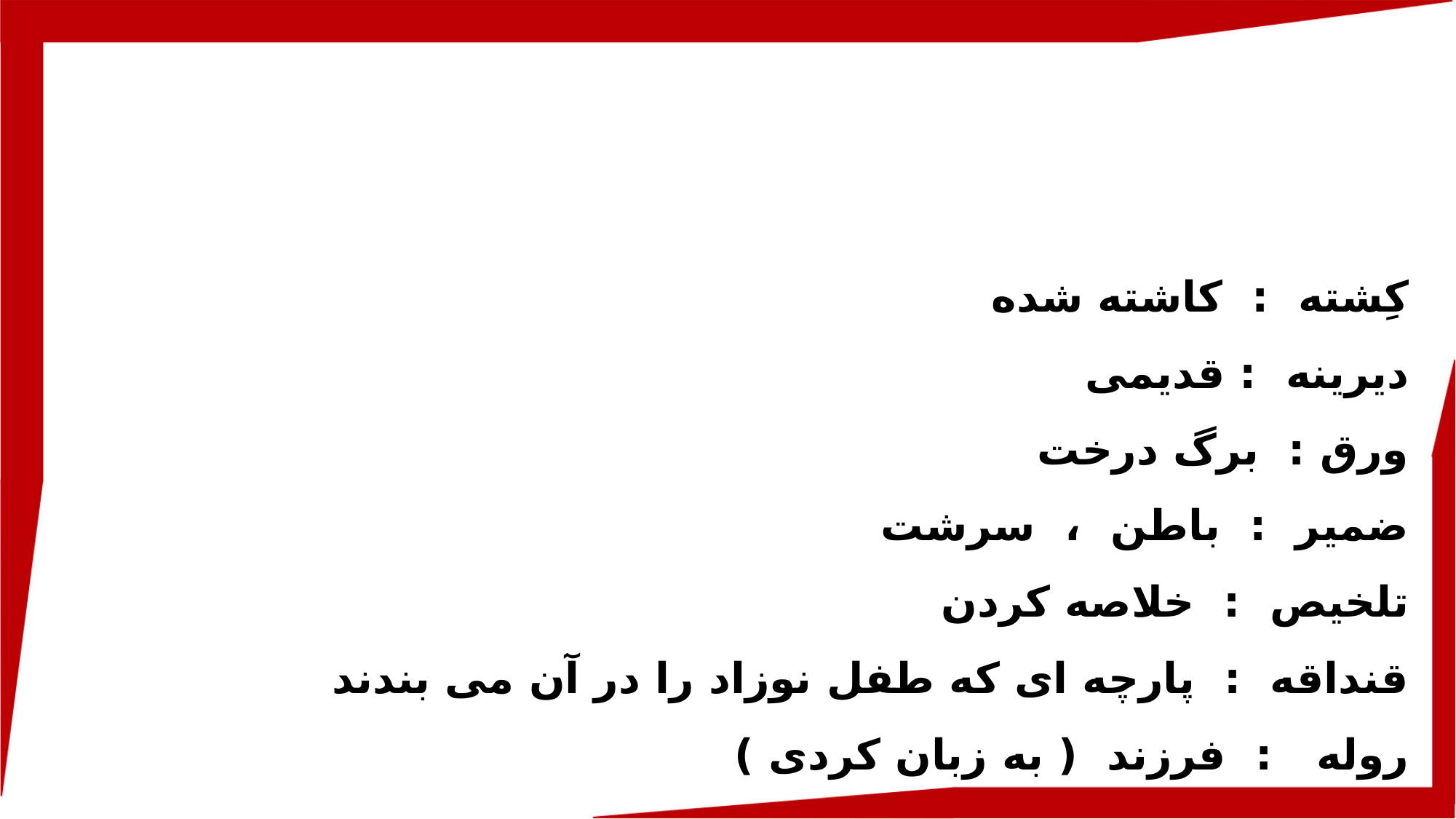

کِشته  :  کاشته شده
دیرینه  : قدیمی
ورق :  برگ درخت
ضمیر  :  باطن  ،  سرشت
تلخیص  :  خلاصه کردن
قنداقه  :  پارچه ای که طفل نوزاد را در آن می بندند
روله   :  فرزند  ( به زبان کردی )